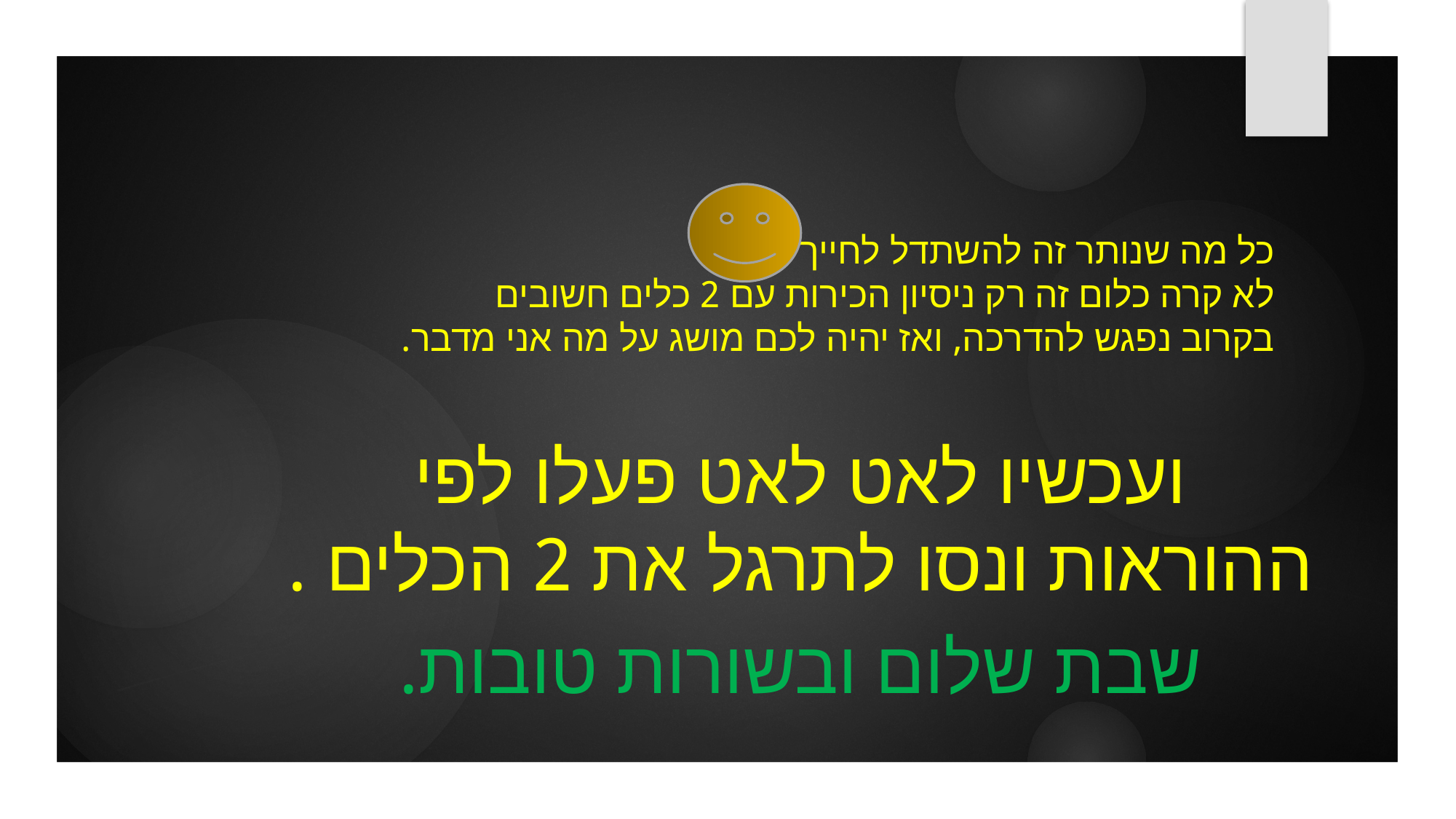

איך מגיעים למרחב כיתתי ? : דרך הקישור באתר
# כל מה שנותר זה להשתדל לחייך לא קרה כלום זה רק ניסיון הכירות עם 2 כלים חשובים בקרוב נפגש להדרכה, ואז יהיה לכם מושג על מה אני מדבר.

ועכשיו לאט לאט פעלו לפי ההוראות ונסו לתרגל את 2 הכלים .
שבת שלום ובשורות טובות.